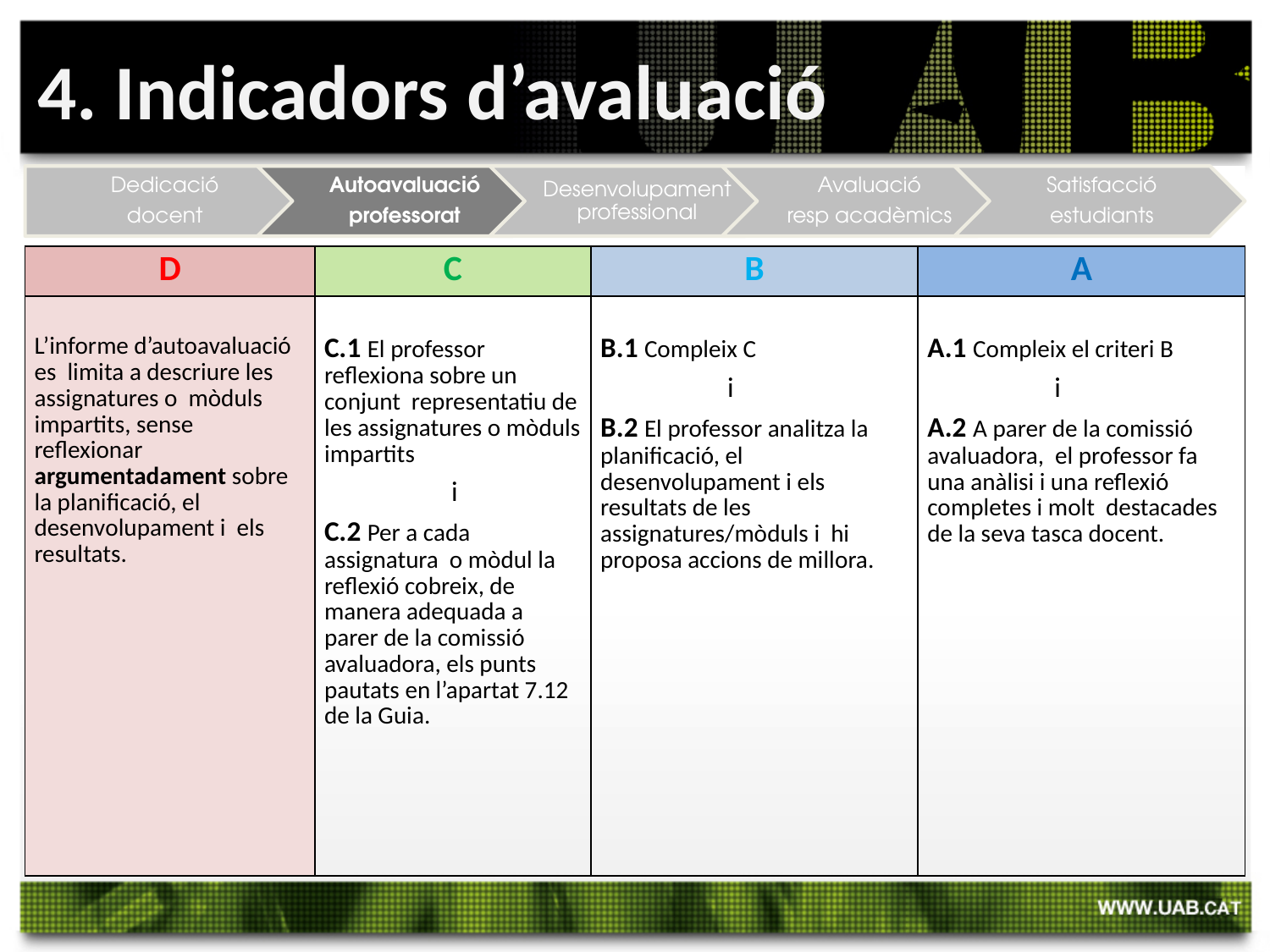

4. Indicadors d’avaluació
Dedicació
docent
Autoavaluació
professorat
Desenvolupament professional
Avaluació
resp acadèmics
Satisfacció
estudiants
| D | C | B | A |
| --- | --- | --- | --- |
| L’informe d’autoavaluació es limita a descriure les assignatures o mòduls impartits, sense reflexionar argumentadament sobre la planificació, el desenvolupament i els resultats. | C.1 El professor reflexiona sobre un conjunt representatiu de les assignatures o mòduls impartits i C.2 Per a cada assignatura o mòdul la reflexió cobreix, de manera adequada a parer de la comissió avaluadora, els punts pautats en l’apartat 7.12 de la Guia. | B.1 Compleix C i B.2 El professor analitza la planificació, el desenvolupament i els resultats de les assignatures/mòduls i hi proposa accions de millora. | A.1 Compleix el criteri B i A.2 A parer de la comissió avaluadora, el professor fa una anàlisi i una reflexió completes i molt destacades de la seva tasca docent. |